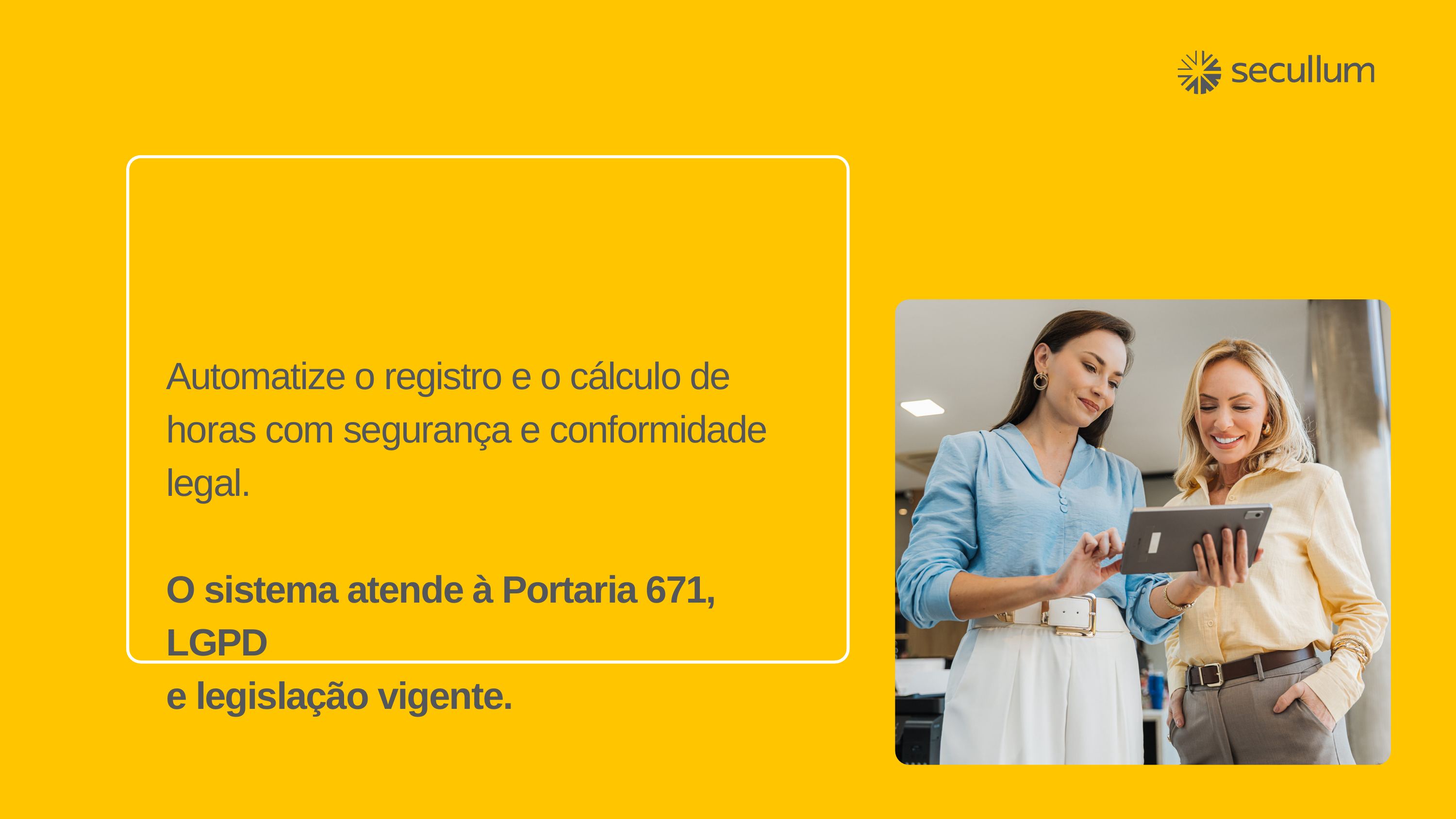

Automatize o registro e o cálculo de horas com segurança e conformidade legal.

O sistema atende à Portaria 671, LGPD
e legislação vigente.